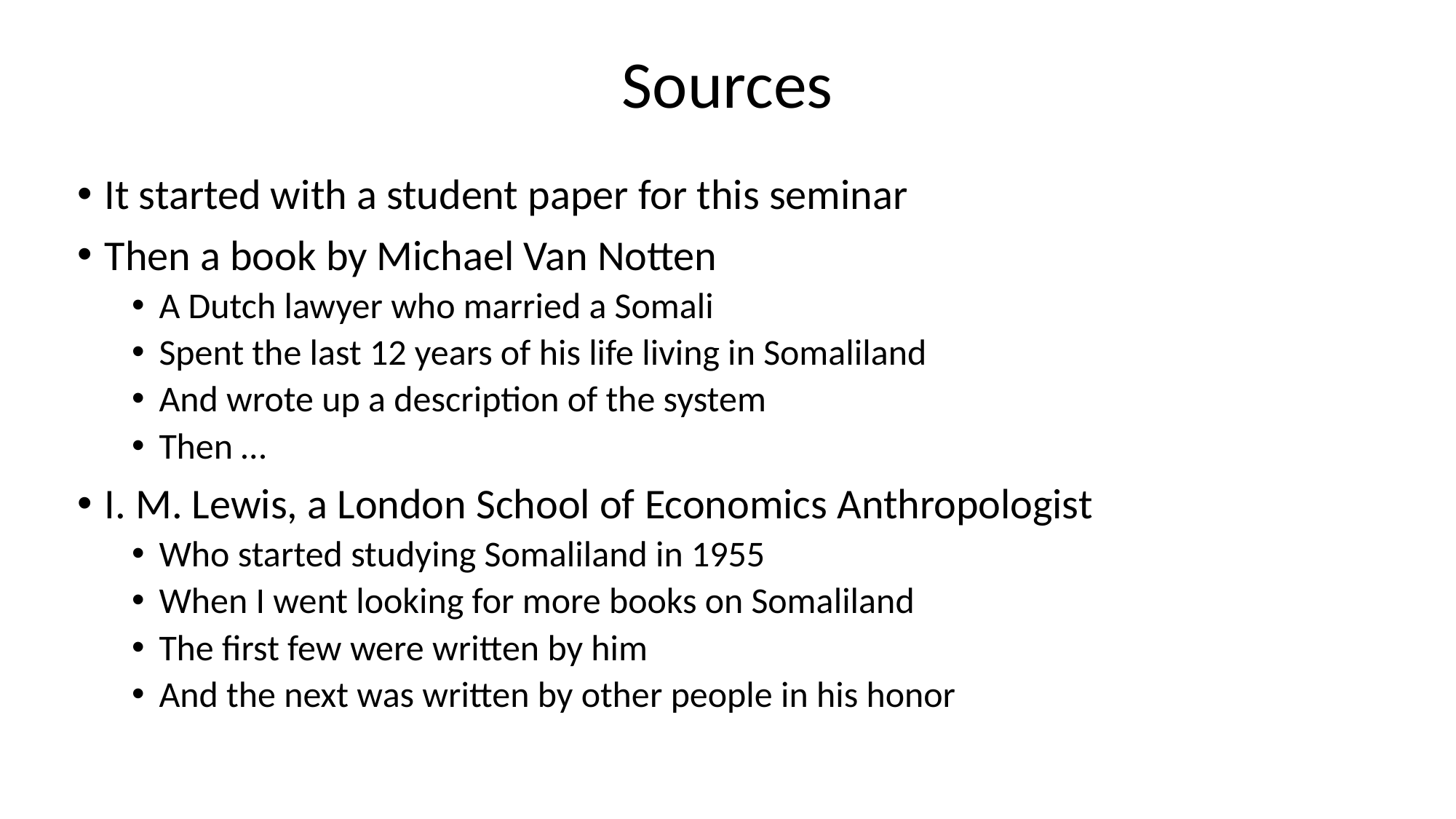

# Sources
It started with a student paper for this seminar
Then a book by Michael Van Notten
A Dutch lawyer who married a Somali
Spent the last 12 years of his life living in Somaliland
And wrote up a description of the system
Then …
I. M. Lewis, a London School of Economics Anthropologist
Who started studying Somaliland in 1955
When I went looking for more books on Somaliland
The first few were written by him
And the next was written by other people in his honor